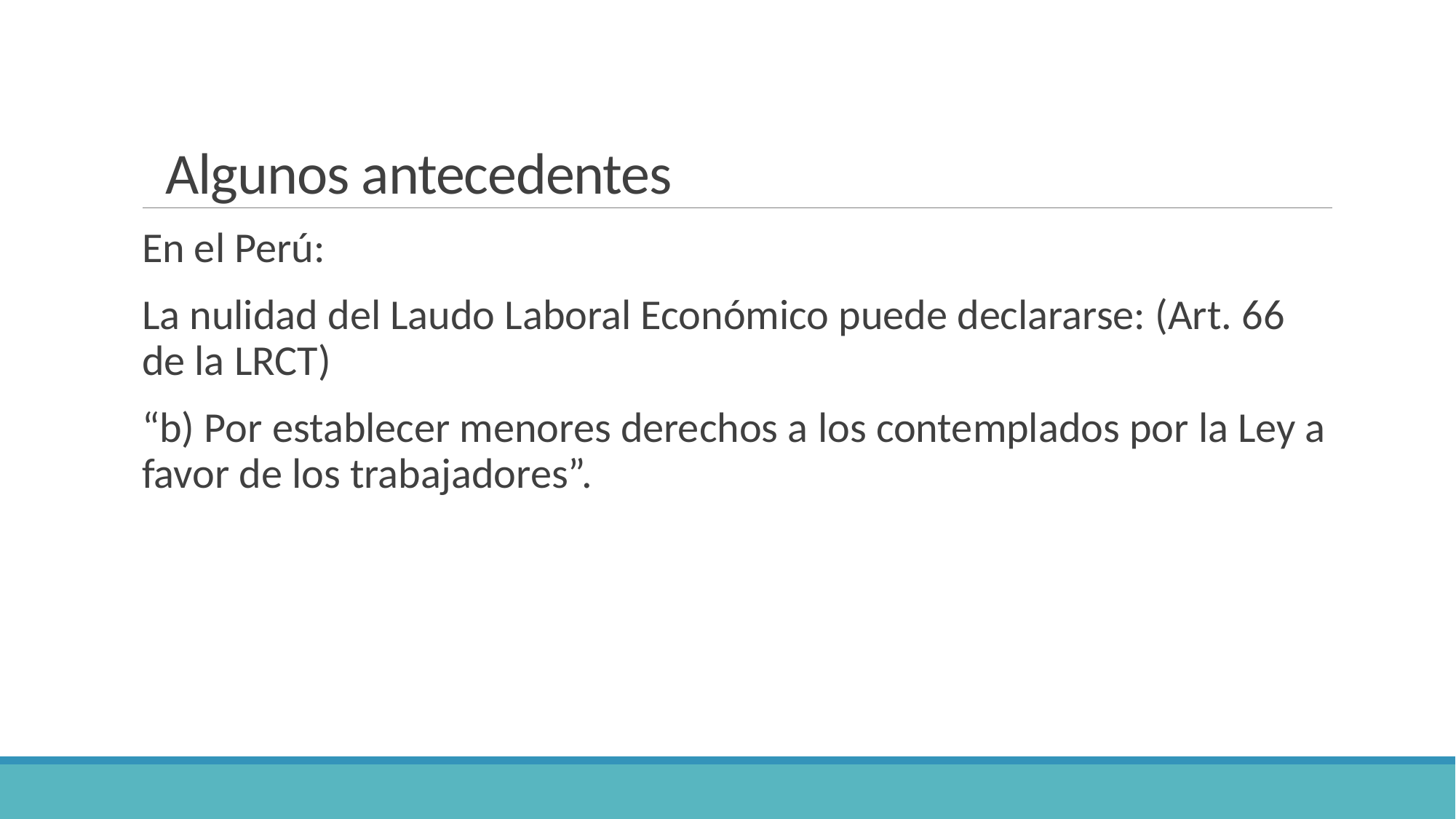

# Algunos antecedentes
En el Perú:
La nulidad del Laudo Laboral Económico puede declararse: (Art. 66 de la LRCT)
“b) Por establecer menores derechos a los contemplados por la Ley a favor de los trabajadores”.